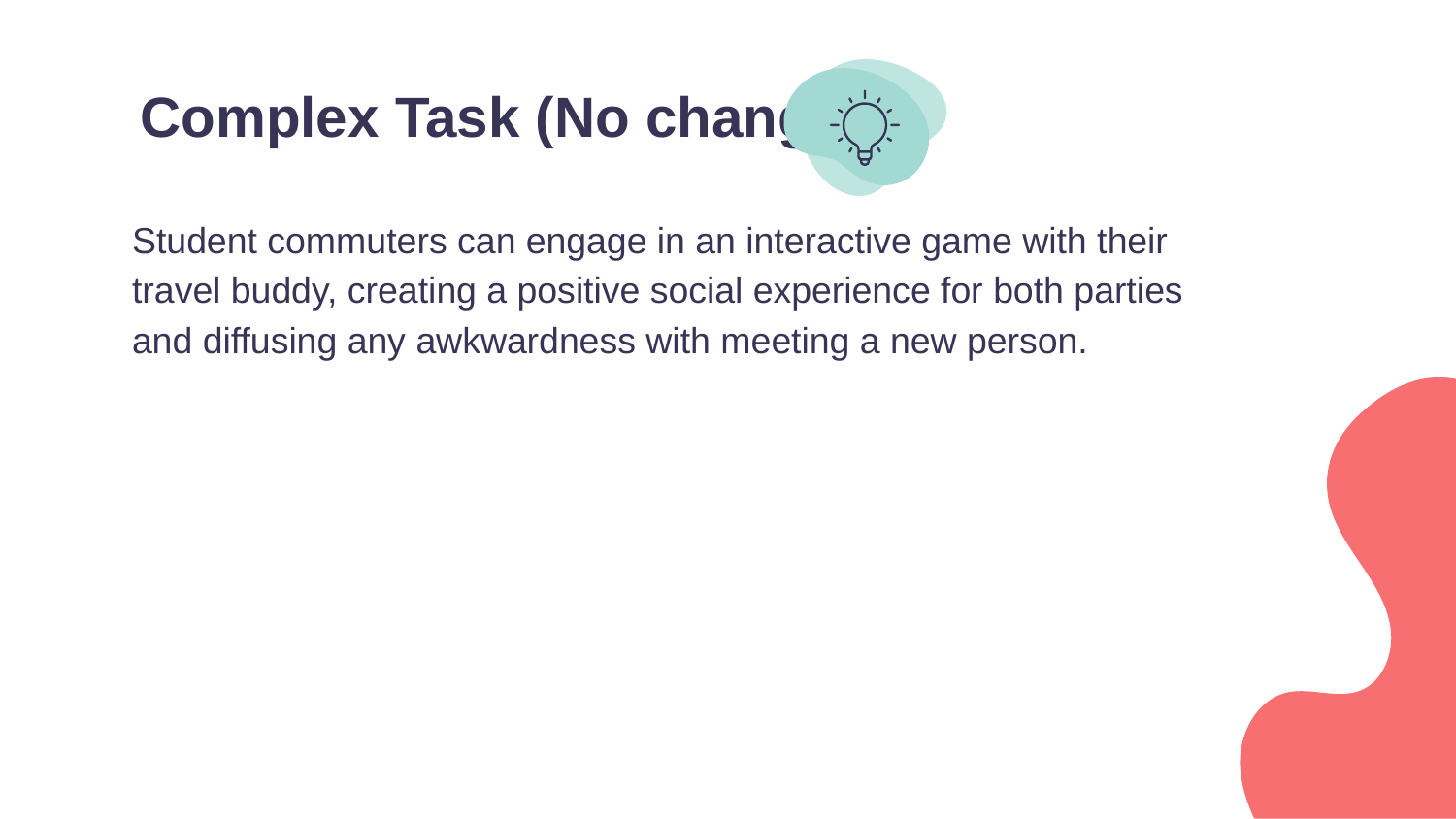

# Complex Task (No change)

Student commuters can engage in an interactive game with their travel buddy, creating a positive social experience for both parties and diffusing any awkwardness with meeting a new person.